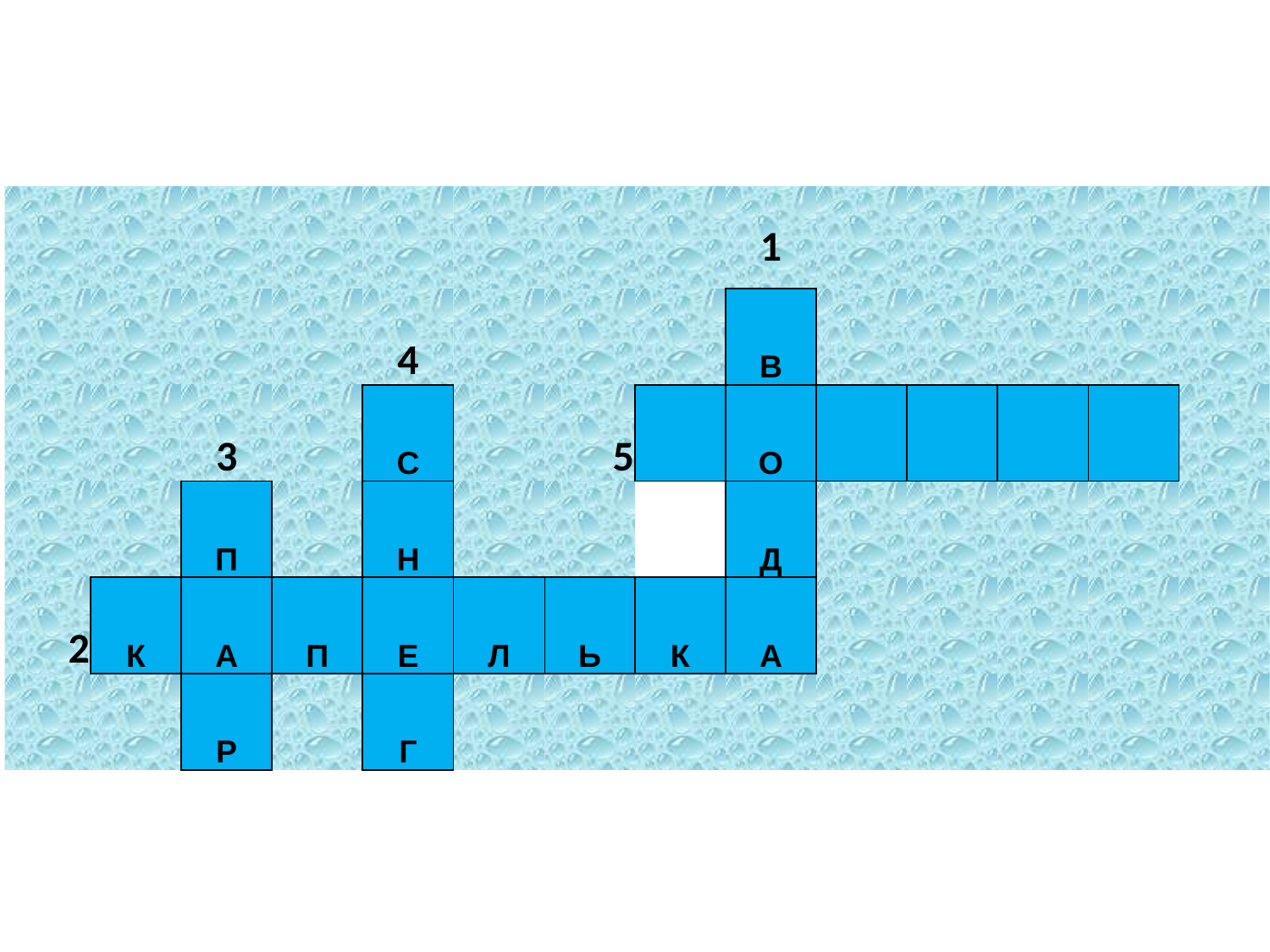

|  |  |  |  |  |  |  |  | 1 |  |  |  |  |  |
| --- | --- | --- | --- | --- | --- | --- | --- | --- | --- | --- | --- | --- | --- |
|  |  |  |  | 4 |  |  |  | В |  |  |  |  |  |
|  |  | 3 |  | С |  | 5 |  | О |  |  |  |  |  |
|  |  | П |  | Н |  |  |  | Д |  |  |  |  |  |
| 2 | К | А | П | Е | Л | Ь | К | А |  |  |  |  |  |
|  |  | Р |  | Г |  |  |  |  |  |  |  |  |  |